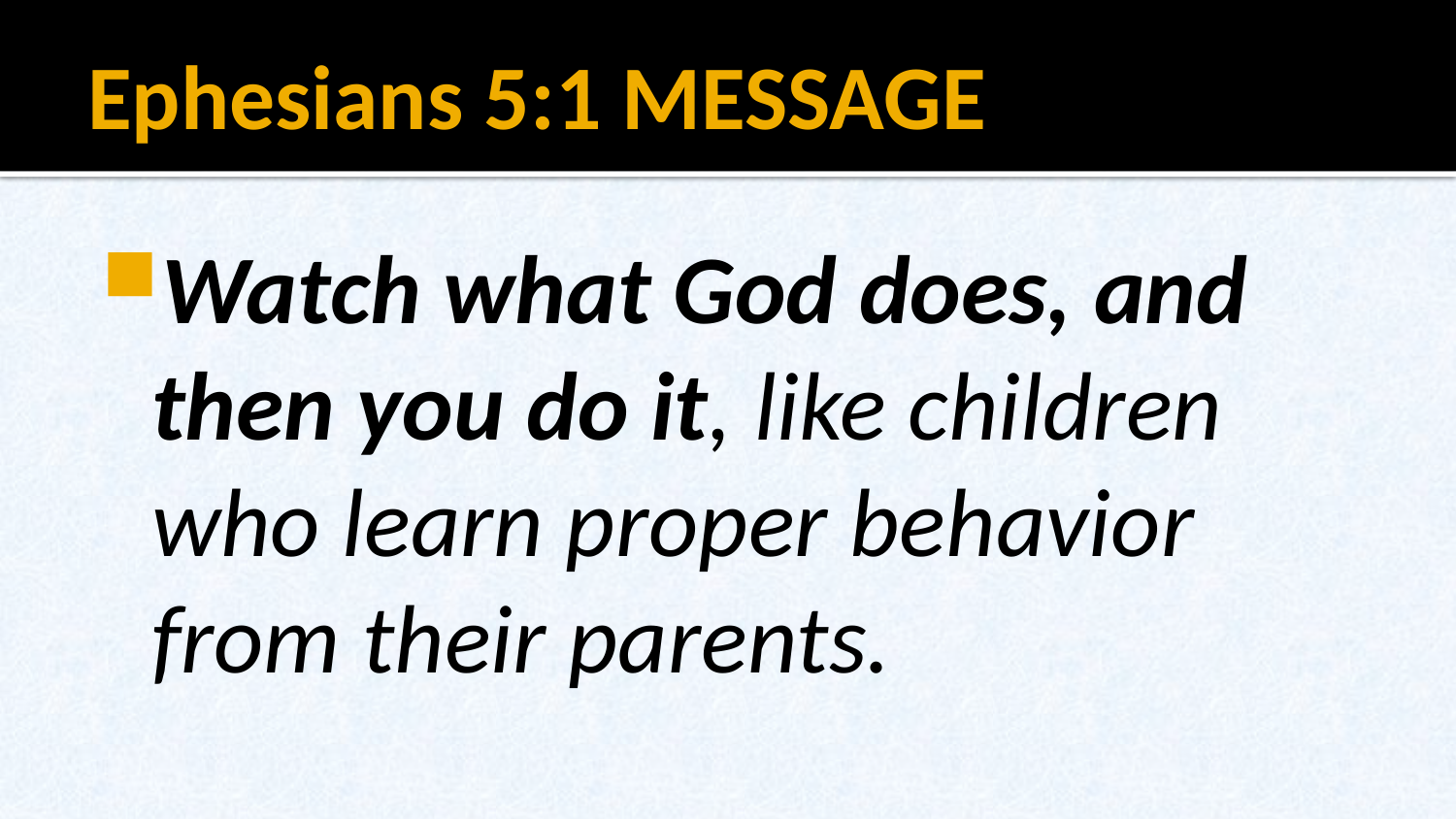

# Ephesians 5:1 MESSAGE
Watch what God does, and then you do it, like children who learn proper behavior from their parents.